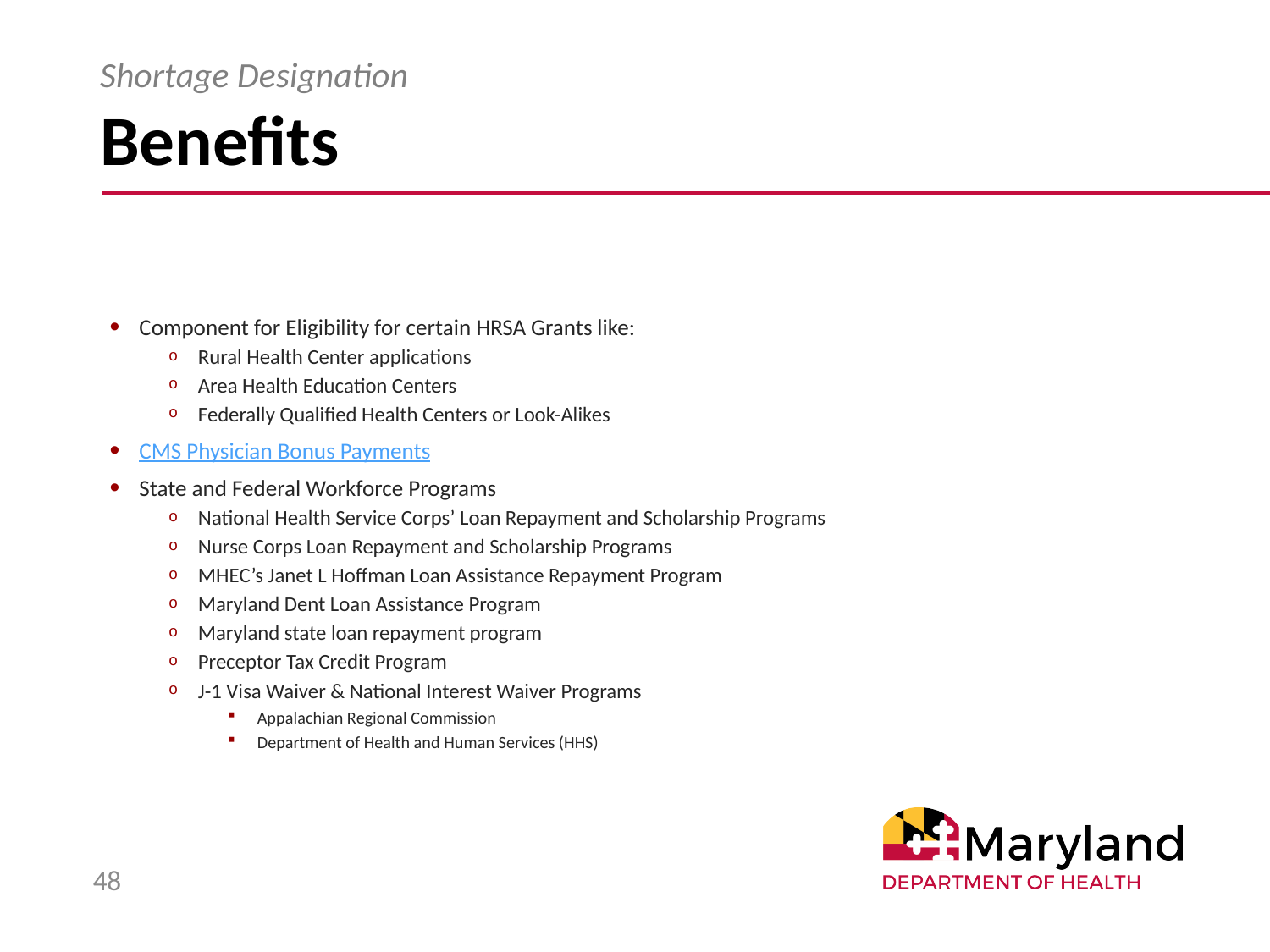

# Benefits
Shortage Designation
Component for Eligibility for certain HRSA Grants like:
Rural Health Center applications
Area Health Education Centers
Federally Qualified Health Centers or Look-Alikes
CMS Physician Bonus Payments
State and Federal Workforce Programs
National Health Service Corps’ Loan Repayment and Scholarship Programs
Nurse Corps Loan Repayment and Scholarship Programs
MHEC’s Janet L Hoffman Loan Assistance Repayment Program
Maryland Dent Loan Assistance Program
Maryland state loan repayment program
Preceptor Tax Credit Program
J-1 Visa Waiver & National Interest Waiver Programs
Appalachian Regional Commission
Department of Health and Human Services (HHS)

48